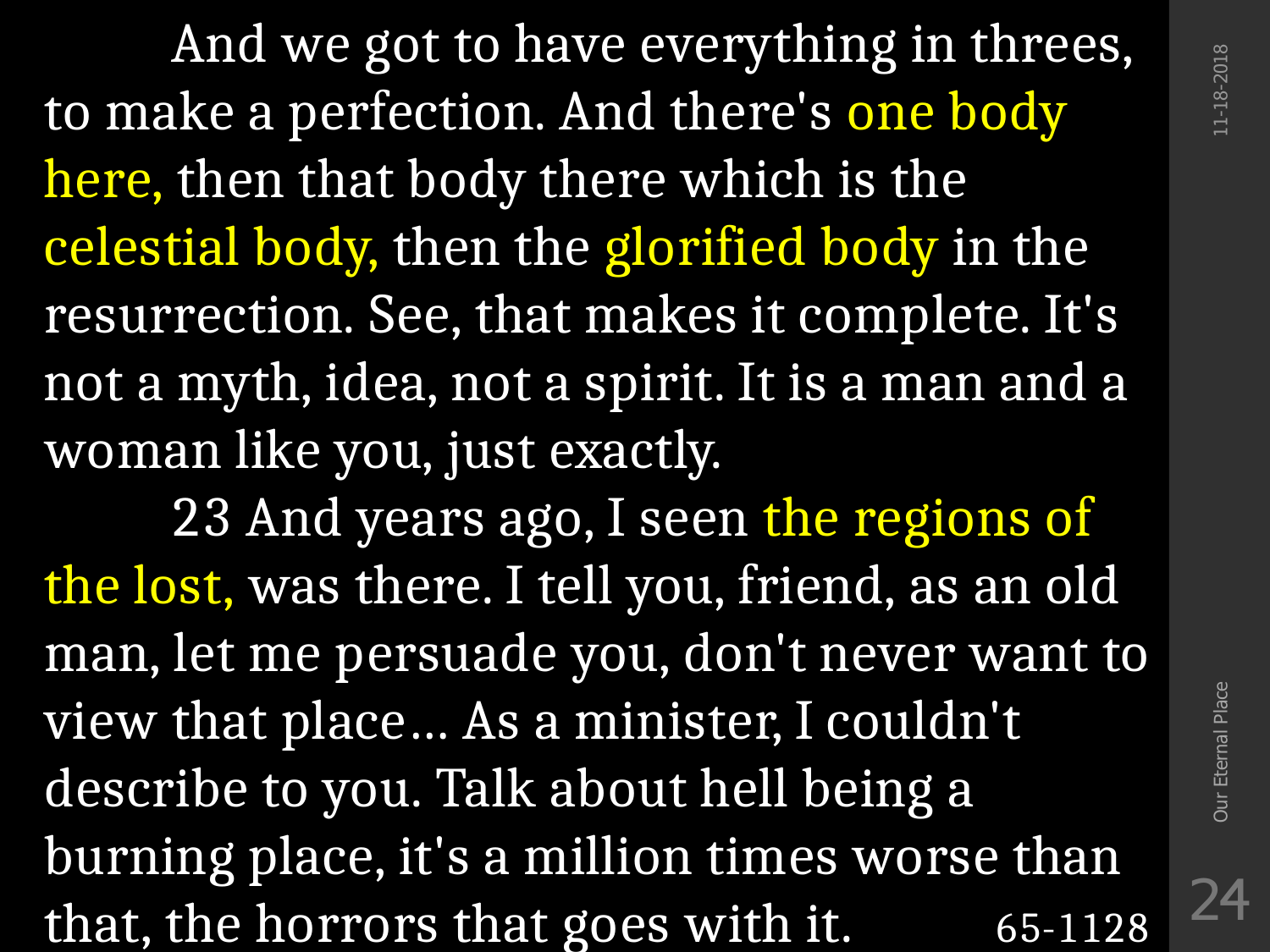

And we got to have everything in threes, to make a perfection. And there's one body here, then that body there which is the celestial body, then the glorified body in the resurrection. See, that makes it complete. It's not a myth, idea, not a spirit. It is a man and a woman like you, just exactly.
	23 And years ago, I seen the regions of the lost, was there. I tell you, friend, as an old man, let me persuade you, don't never want to view that place… As a minister, I couldn't describe to you. Talk about hell being a burning place, it's a million times worse than that, the horrors that goes with it.      	     65-1128
11-18-2018
Our Eternal Place
24